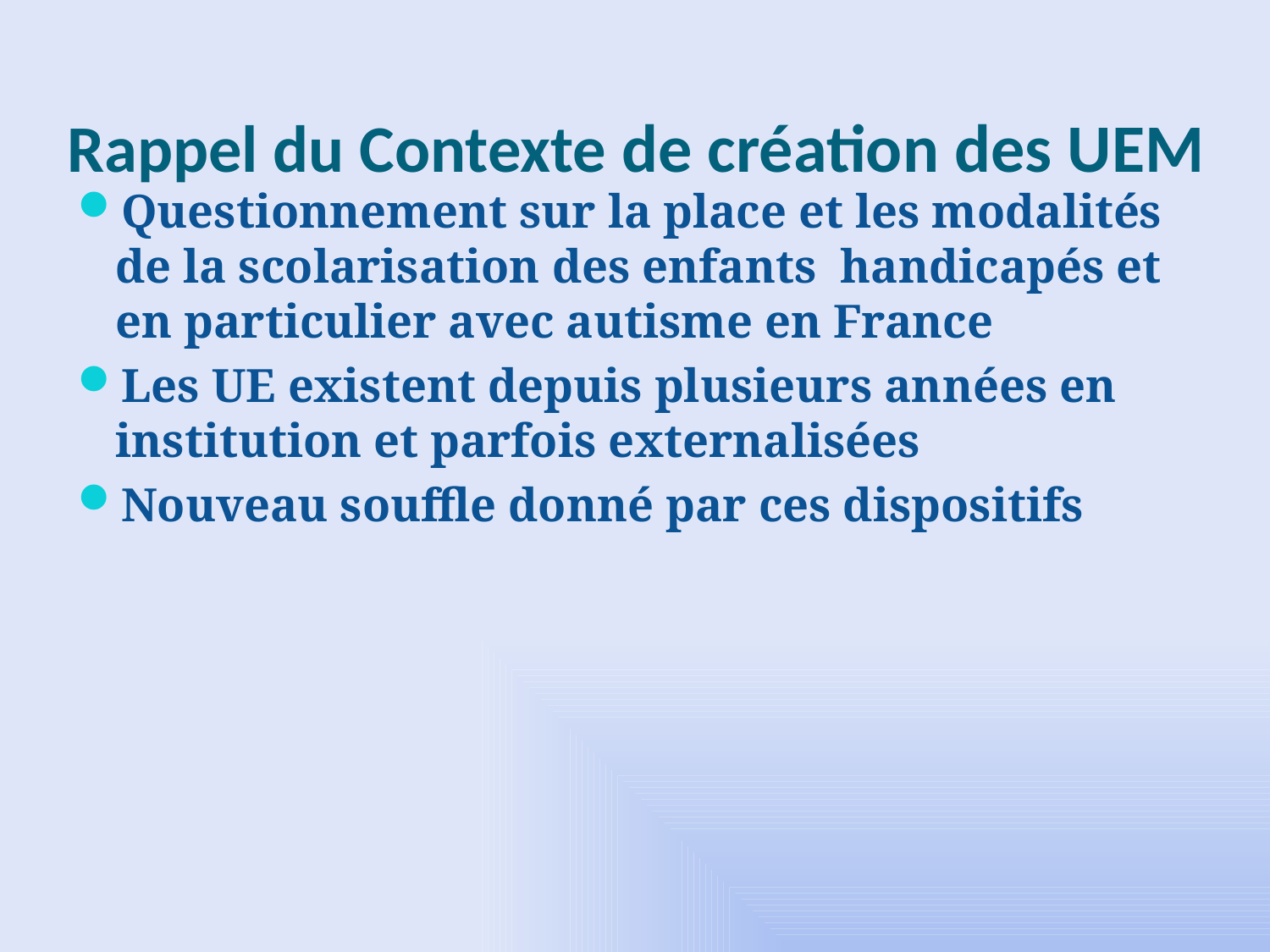

# Rappel du Contexte de création des UEM
Questionnement sur la place et les modalités  de la scolarisation des enfants  handicapés et en particulier avec autisme en France
Les UE existent depuis plusieurs années en institution et parfois externalisées
Nouveau souffle donné par ces dispositifs